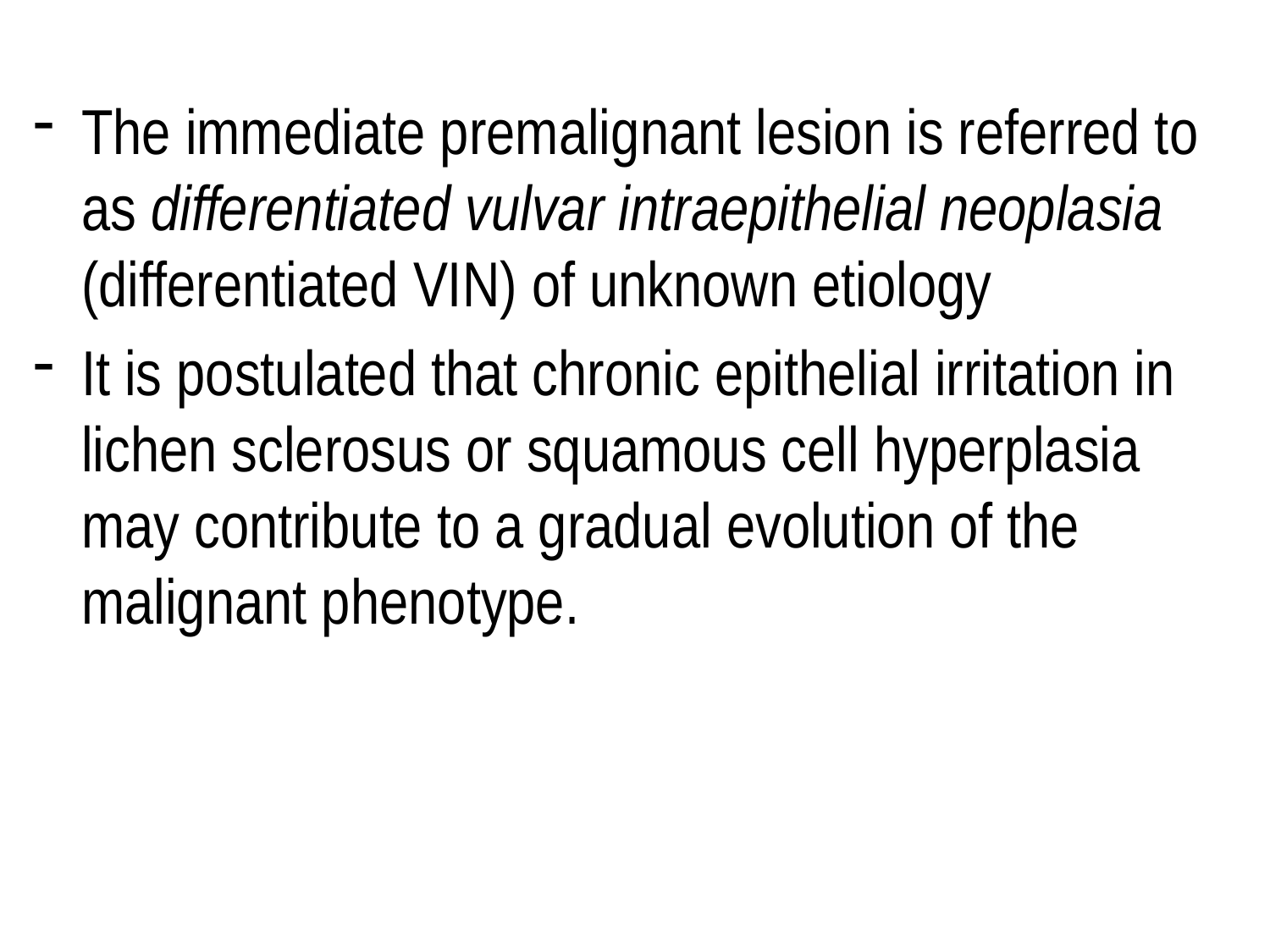

The immediate premalignant lesion is referred to as differentiated vulvar intraepithelial neoplasia (differentiated VIN) of unknown etiology
It is postulated that chronic epithelial irritation in lichen sclerosus or squamous cell hyperplasia may contribute to a gradual evolution of the malignant phenotype.